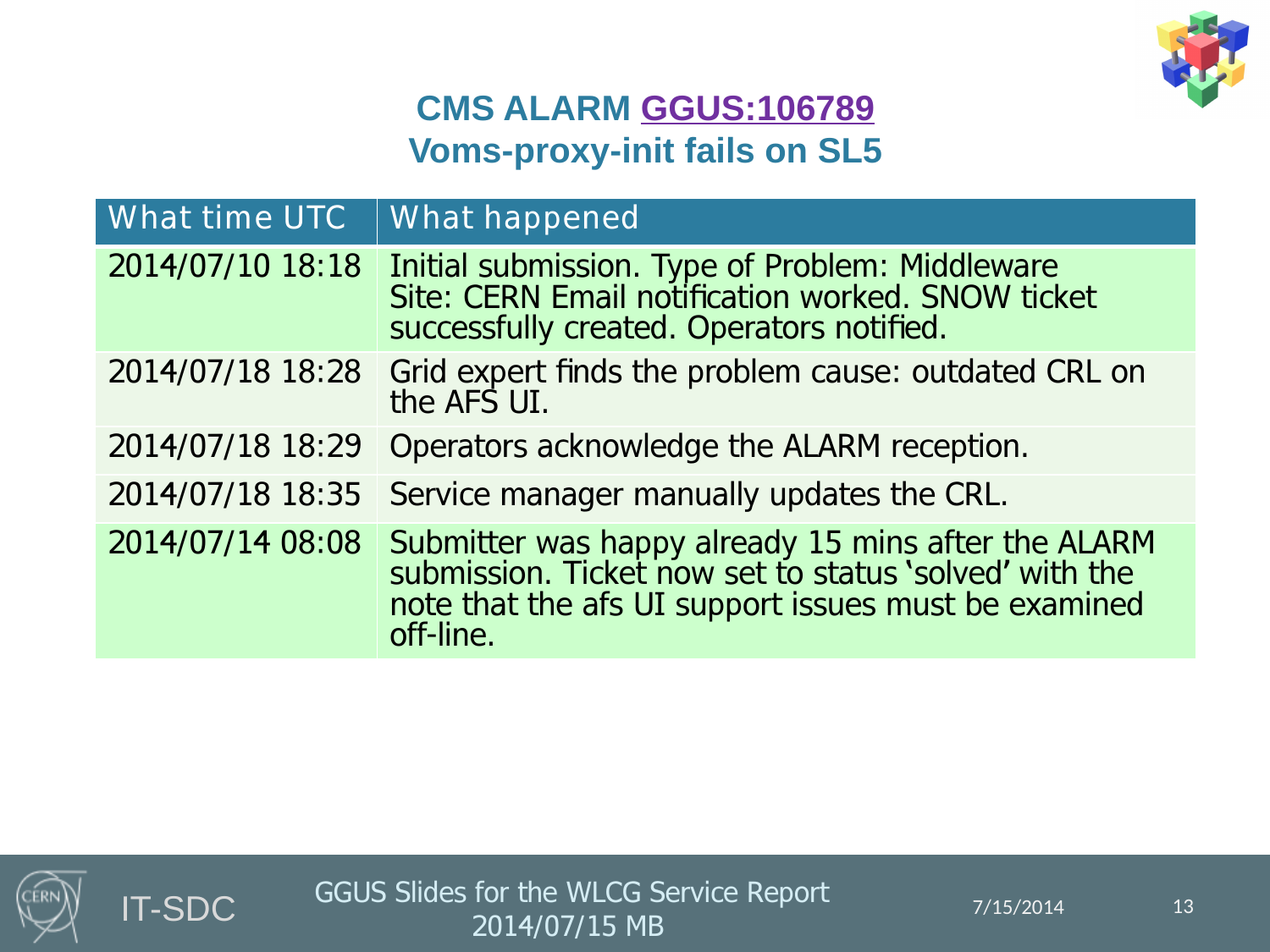

CMS ALARM GGUS:106789
Voms-proxy-init fails on SL5
| What time UTC | What happened |
| --- | --- |
| 2014/07/10 18:18 | Initial submission. Type of Problem: Middleware Site: CERN Email notification worked. SNOW ticket successfully created. Operators notified. |
| 2014/07/18 18:28 | Grid expert finds the problem cause: outdated CRL on the AFS UI. |
| 2014/07/18 18:29 | Operators acknowledge the ALARM reception. |
| 2014/07/18 18:35 | Service manager manually updates the CRL. |
| 2014/07/14 08:08 | Submitter was happy already 15 mins after the ALARM submission. Ticket now set to status ‘solved’ with the note that the afs UI support issues must be examined off-line. |
13
7/15/2014
GGUS Slides for the WLCG Service Report 2014/07/15 MB